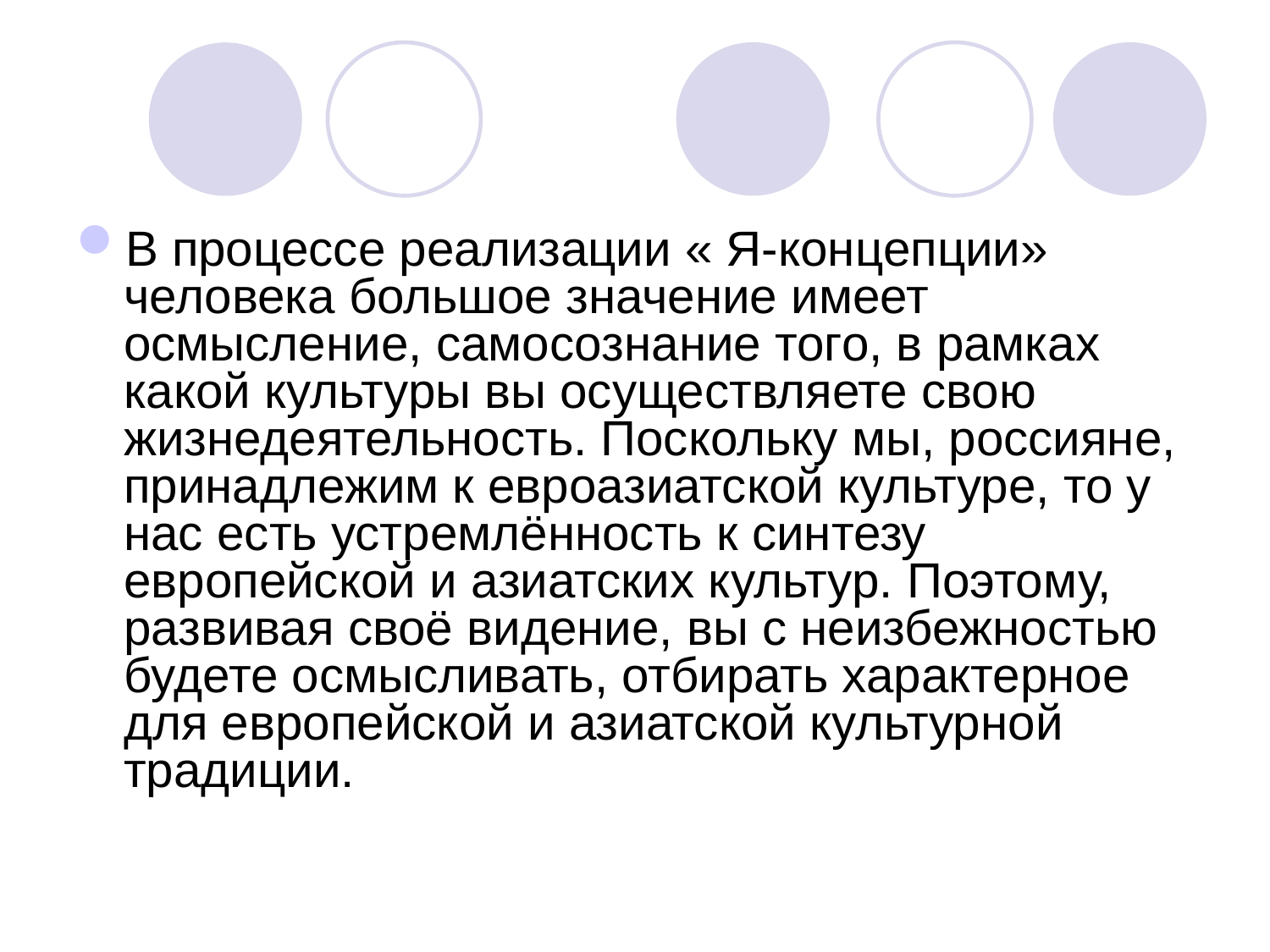

#
В процессе реализации « Я-концепции» человека большое значение имеет осмысление, самосознание того, в рамках какой культуры вы осуществляете свою жизнедеятельность. Поскольку мы, россияне, принадлежим к евроазиатской культуре, то у нас есть устремлённость к синтезу европейской и азиатских культур. Поэтому, развивая своё видение, вы с неизбежностью будете осмысливать, отбирать характерное для европейской и азиатской культурной традиции.